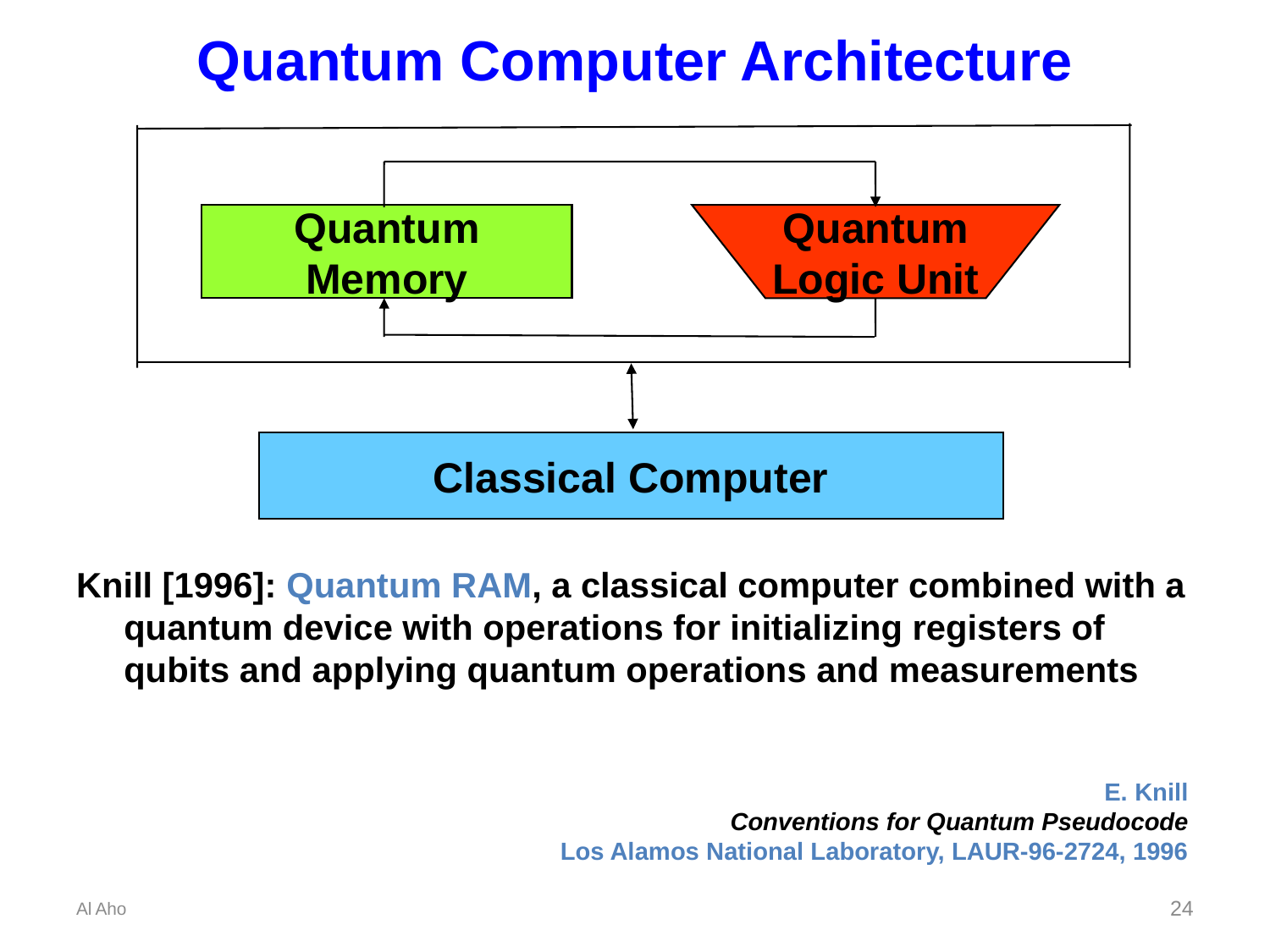

# Quantum Computer Architecture

Quantum
Logic Unit
Quantum
Memory

Knill [1996]: Quantum RAM, a classical computer combined with a quantum device with operations for initializing registers of qubits and applying quantum operations and measurements

Classical Computer
E. Knill
Conventions for Quantum Pseudocode
Los Alamos National Laboratory, LAUR-96-2724, 1996
Al Aho
24